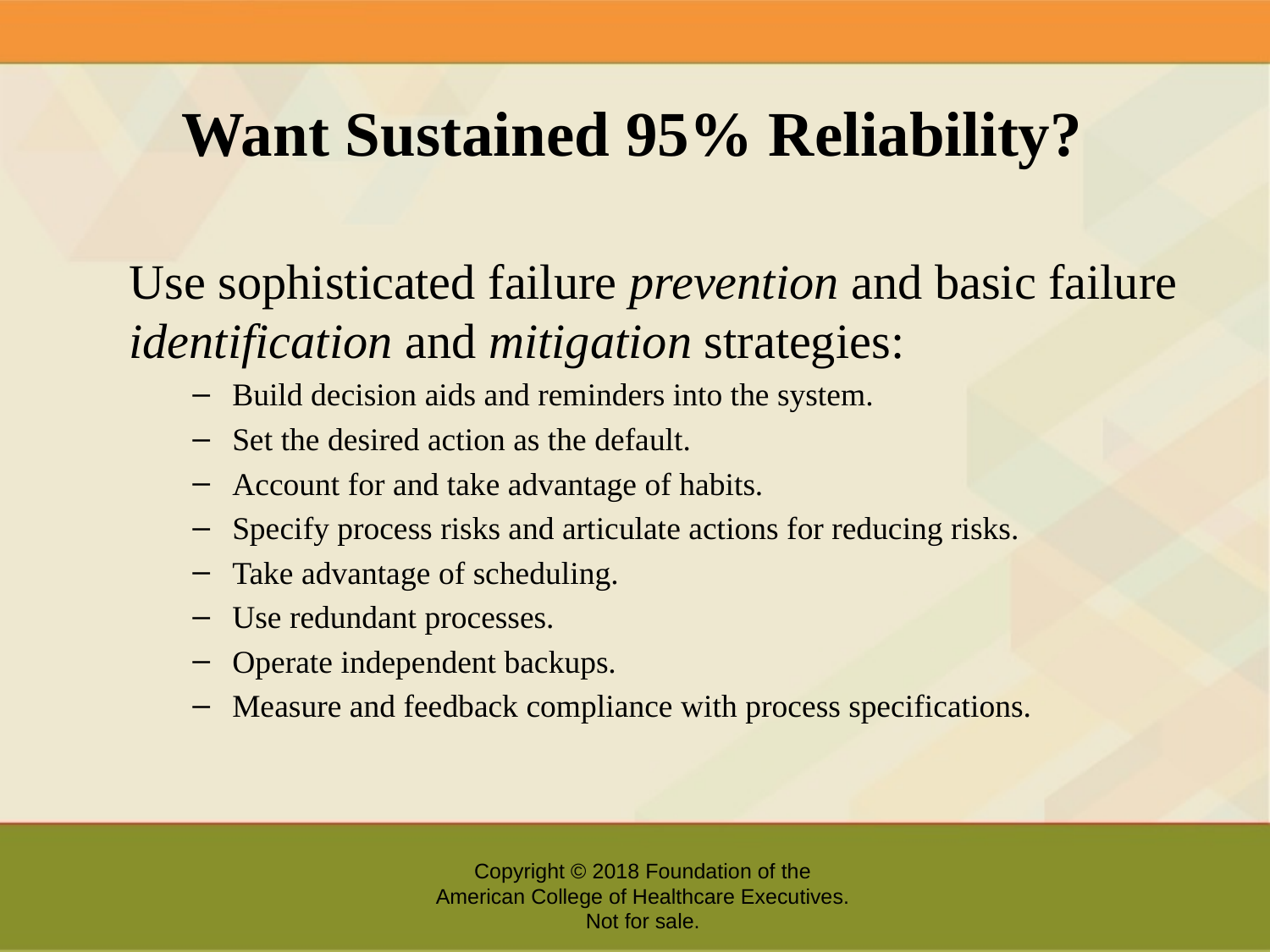

# Want Sustained 95% Reliability?
Use sophisticated failure prevention and basic failure identification and mitigation strategies:
Build decision aids and reminders into the system.
Set the desired action as the default.
Account for and take advantage of habits.
Specify process risks and articulate actions for reducing risks.
Take advantage of scheduling.
Use redundant processes.
Operate independent backups.
Measure and feedback compliance with process specifications.